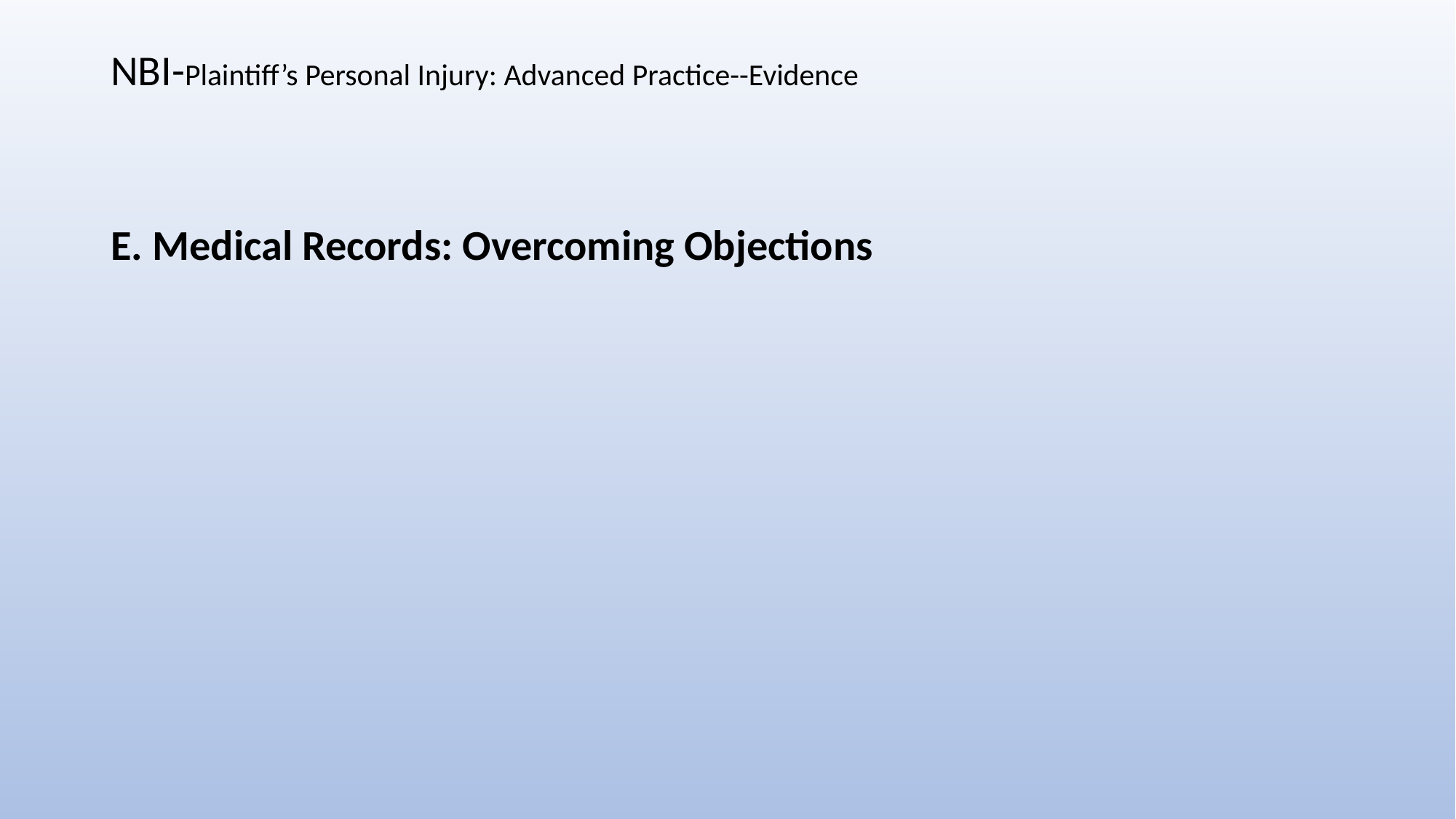

# NBI-Plaintiff’s Personal Injury: Advanced Practice--Evidence
E. Medical Records: Overcoming Objections